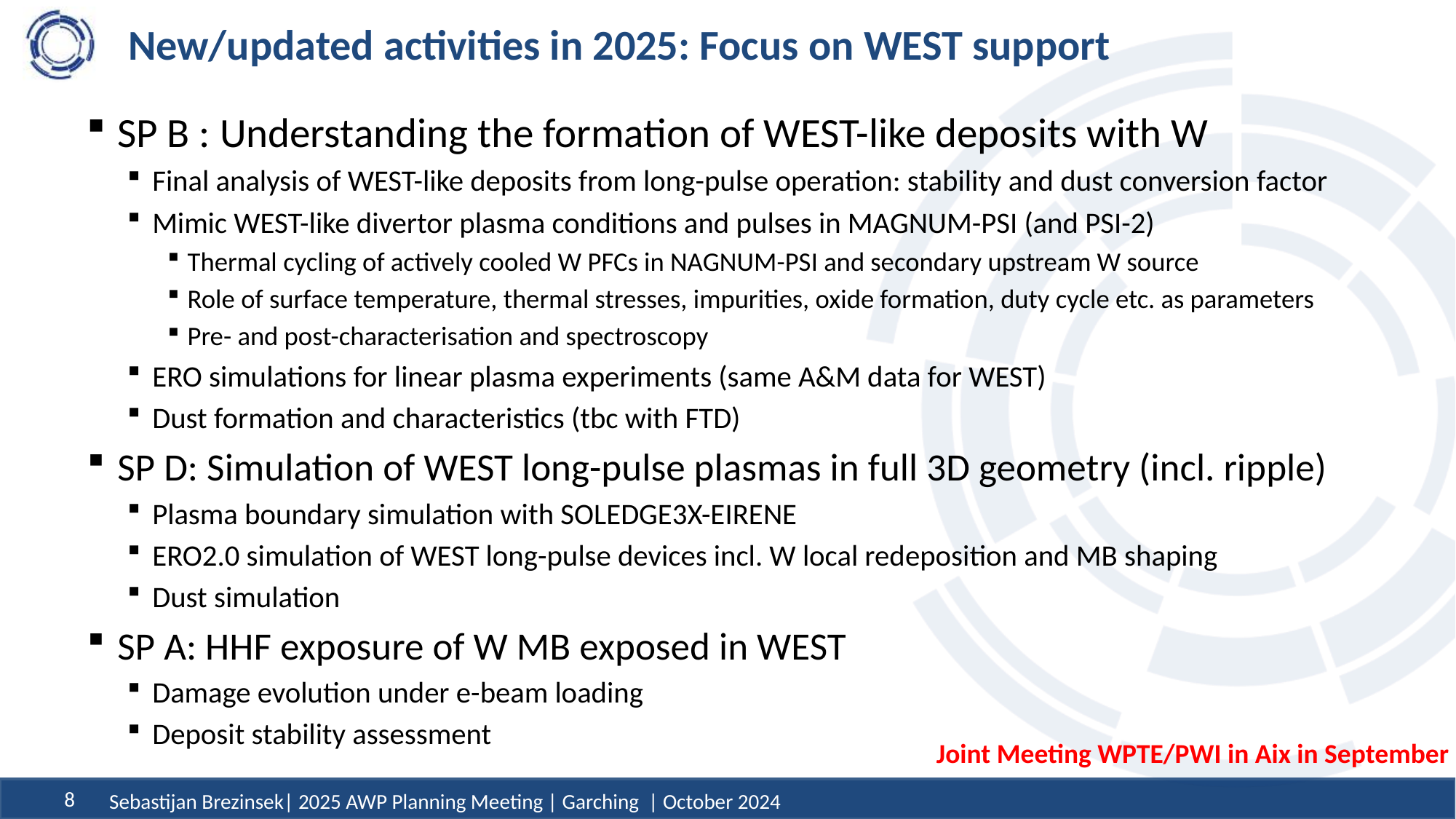

# New/updated activities in 2025: Focus on WEST support
SP B : Understanding the formation of WEST-like deposits with W
Final analysis of WEST-like deposits from long-pulse operation: stability and dust conversion factor
Mimic WEST-like divertor plasma conditions and pulses in MAGNUM-PSI (and PSI-2)
Thermal cycling of actively cooled W PFCs in NAGNUM-PSI and secondary upstream W source
Role of surface temperature, thermal stresses, impurities, oxide formation, duty cycle etc. as parameters
Pre- and post-characterisation and spectroscopy
ERO simulations for linear plasma experiments (same A&M data for WEST)
Dust formation and characteristics (tbc with FTD)
SP D: Simulation of WEST long-pulse plasmas in full 3D geometry (incl. ripple)
Plasma boundary simulation with SOLEDGE3X-EIRENE
ERO2.0 simulation of WEST long-pulse devices incl. W local redeposition and MB shaping
Dust simulation
SP A: HHF exposure of W MB exposed in WEST
Damage evolution under e-beam loading
Deposit stability assessment

Joint Meeting WPTE/PWI in Aix in September
Sebastijan Brezinsek| 2025 AWP Planning Meeting | Garching  | October 2024
8